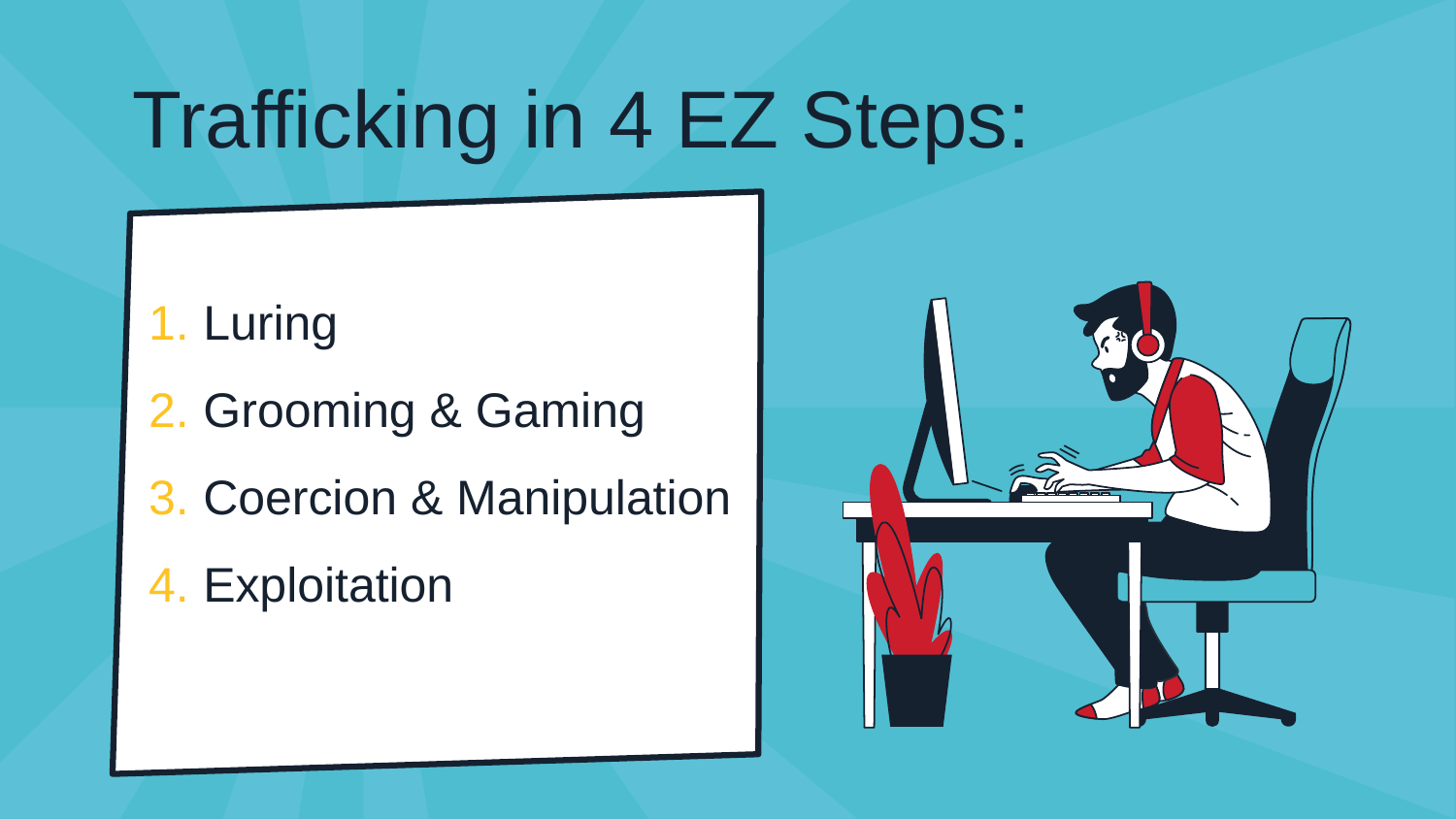

# Trafficking in 4 EZ Steps:

Luring
Grooming & Gaming
Coercion & Manipulation
Exploitation